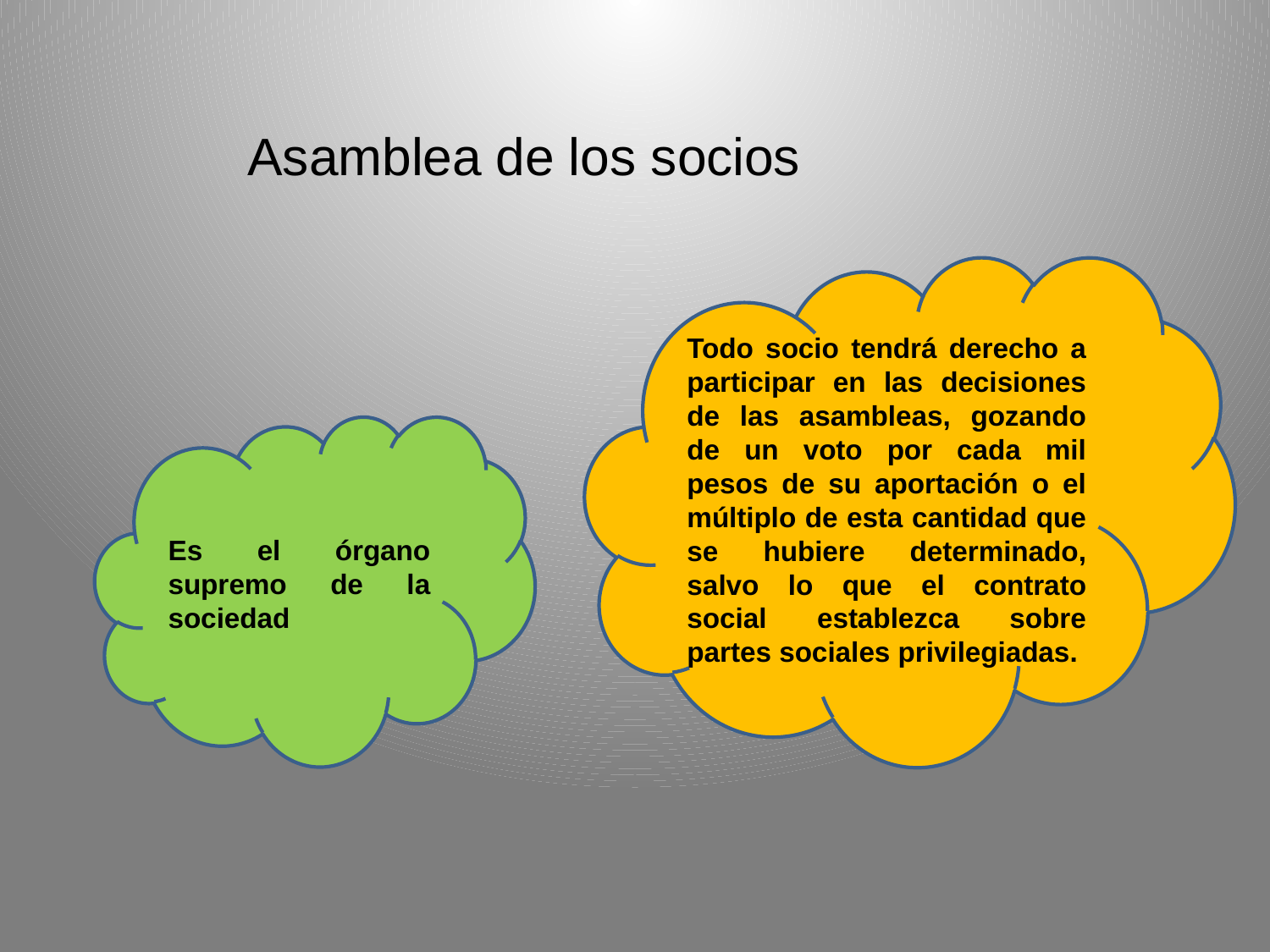

# Asamblea de los socios
Todo socio tendrá derecho a participar en las decisiones de las asambleas, gozando de un voto por cada mil pesos de su aportación o el múltiplo de esta cantidad que se hubiere determinado, salvo lo que el contrato social establezca sobre partes sociales privilegiadas.
Es el órgano supremo de la sociedad